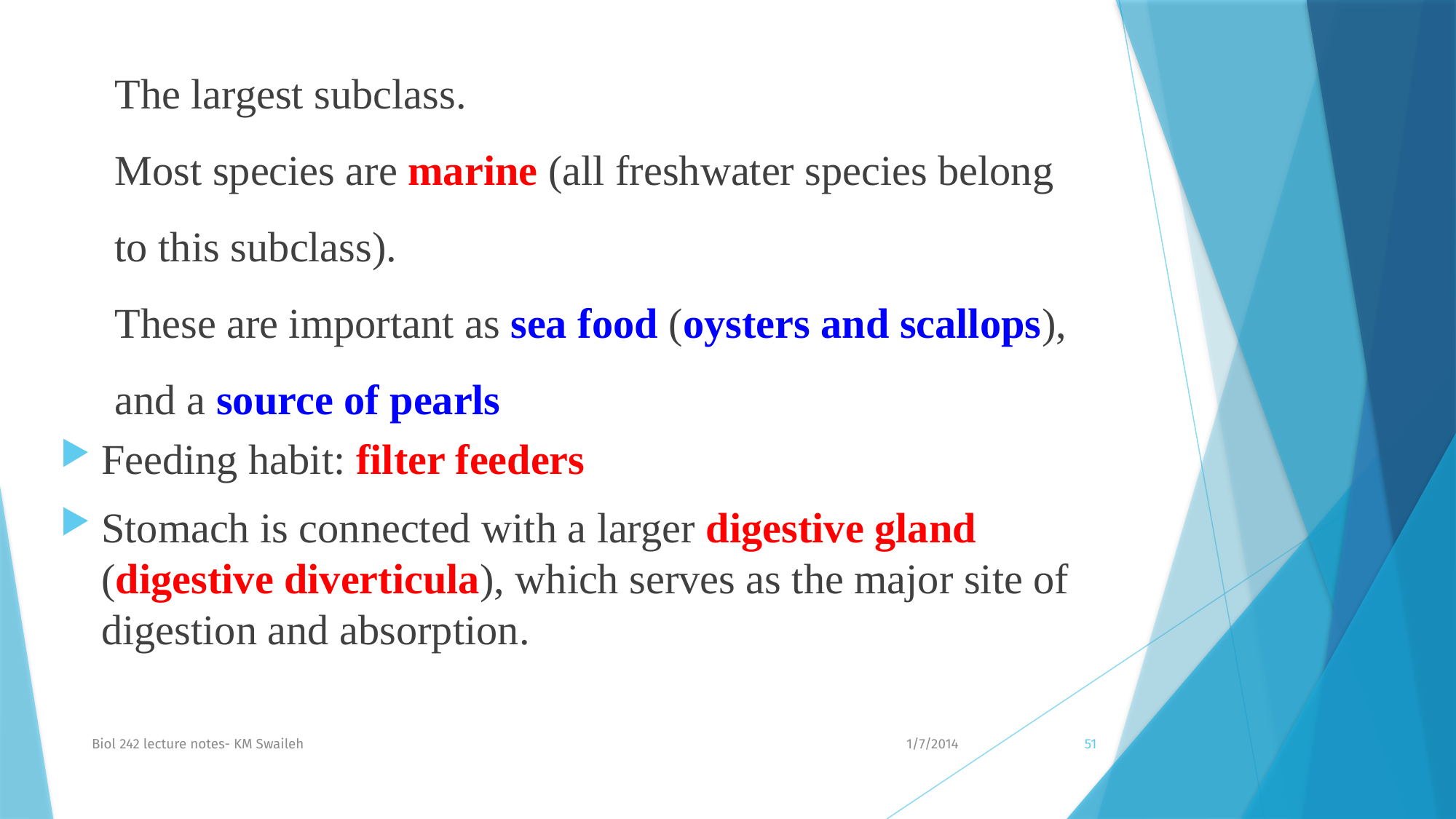

The largest subclass.
Most species are marine (all freshwater species belong to this subclass).
These are important as sea food (oysters and scallops), and a source of pearls
Feeding habit: filter feeders
Stomach is connected with a larger digestive gland (digestive diverticula), which serves as the major site of digestion and absorption.

Biol 242 lecture notes- KM Swaileh
1/7/2014
51